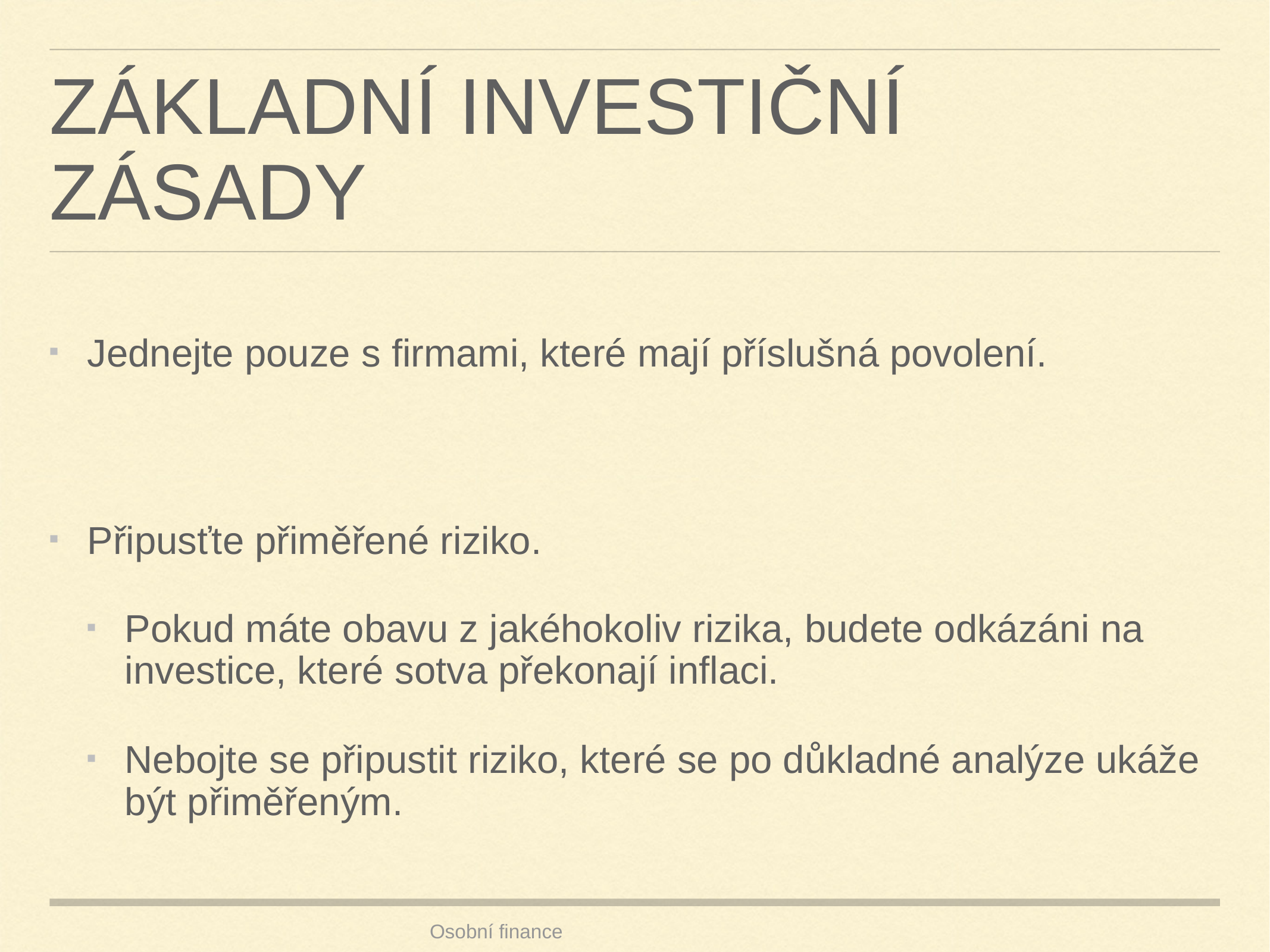

# Základní investiční zásady
Jednejte pouze s firmami, které mají příslušná povolení.

Připusťte přiměřené riziko.
Pokud máte obavu z jakéhokoliv rizika, budete odkázáni na investice, které sotva překonají inflaci.
Nebojte se připustit riziko, které se po důkladné analýze ukáže být přiměřeným.
Osobní finance